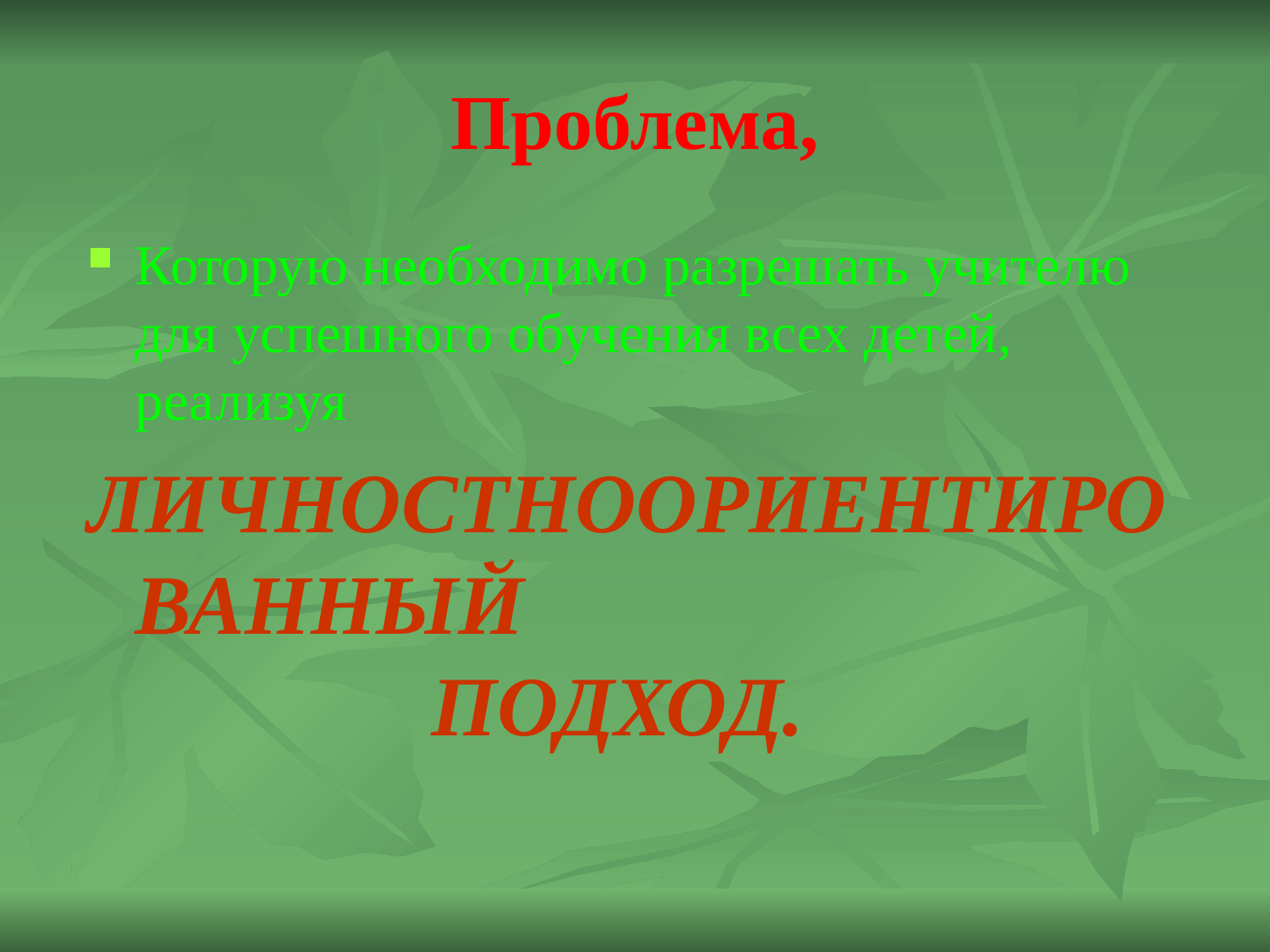

# Проблема,
Которую необходимо разрешать учителю для успешного обучения всех детей, реализуя
ЛИЧНОСТНООРИЕНТИРОВАННЫЙ
              ПОДХОД.